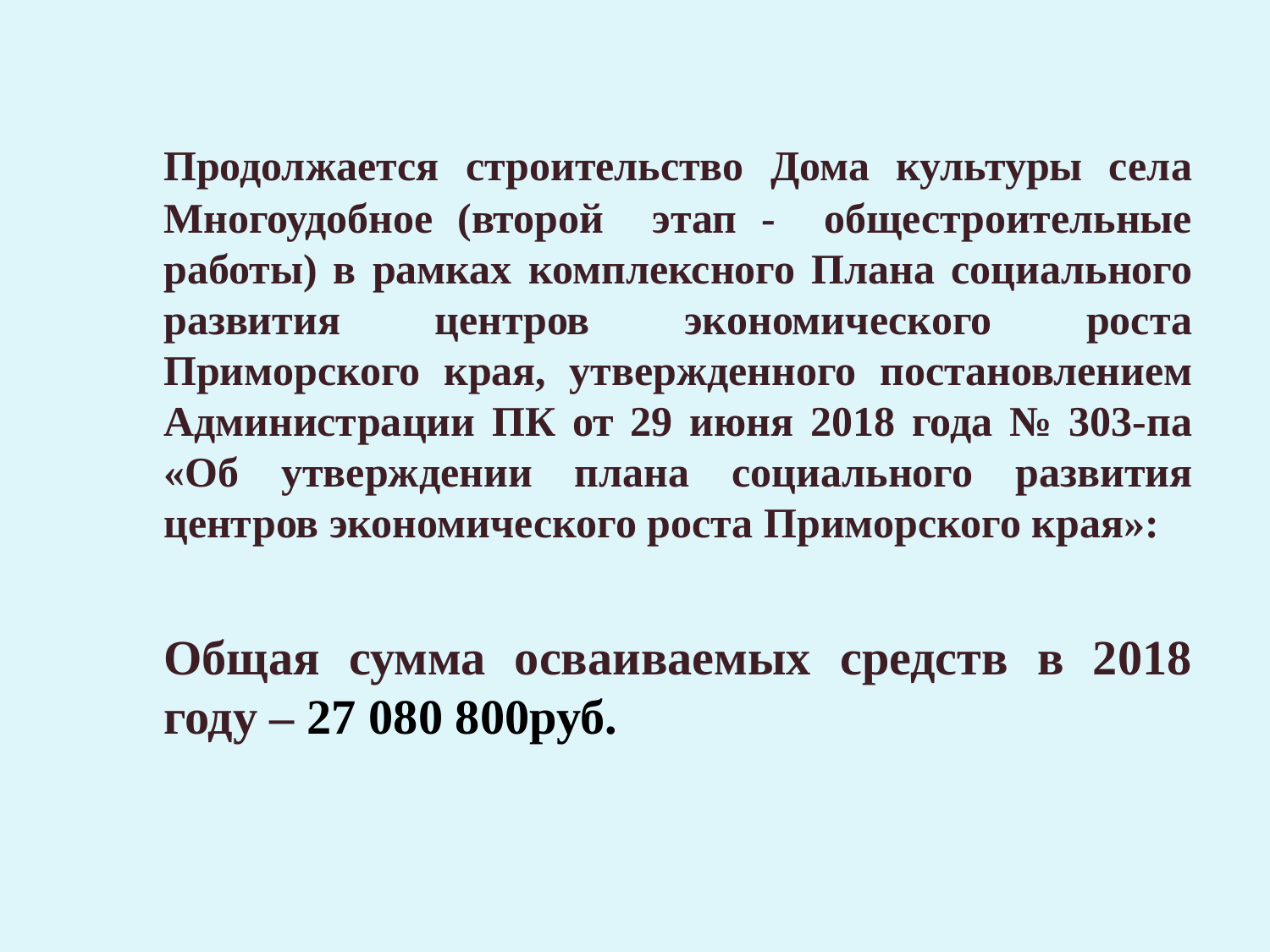

Продолжается строительство Дома культуры села Многоудобное (второй  этап -  общестроительные работы) в рамках комплексного Плана социального развития центров экономического роста Приморского края, утвержденного постановлением Администрации ПК от 29 июня 2018 года № 303-па «Об утверждении плана социального развития центров экономического роста Приморского края»:

	Общая сумма осваиваемых средств в 2018 году – 27 080 800руб.